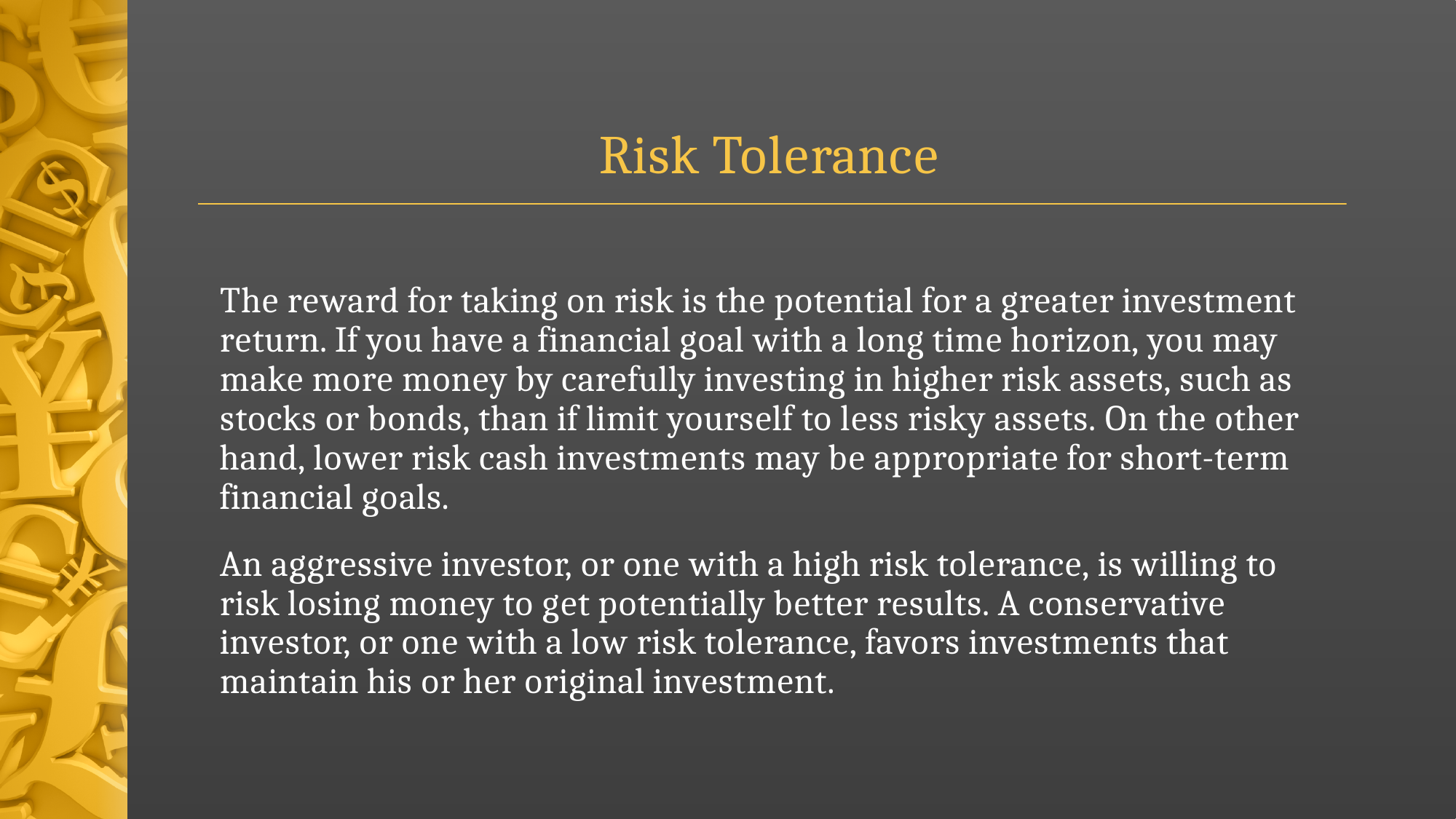

# Risk Tolerance
The reward for taking on risk is the potential for a greater investment return. If you have a financial goal with a long time horizon, you may make more money by carefully investing in higher risk assets, such as stocks or bonds, than if limit yourself to less risky assets. On the other hand, lower risk cash investments may be appropriate for short-term financial goals.
	An aggressive investor, or one with a high risk tolerance, is willing to risk losing money to get potentially better results. A conservative investor, or one with a low risk tolerance, favors investments that maintain his or her original investment.